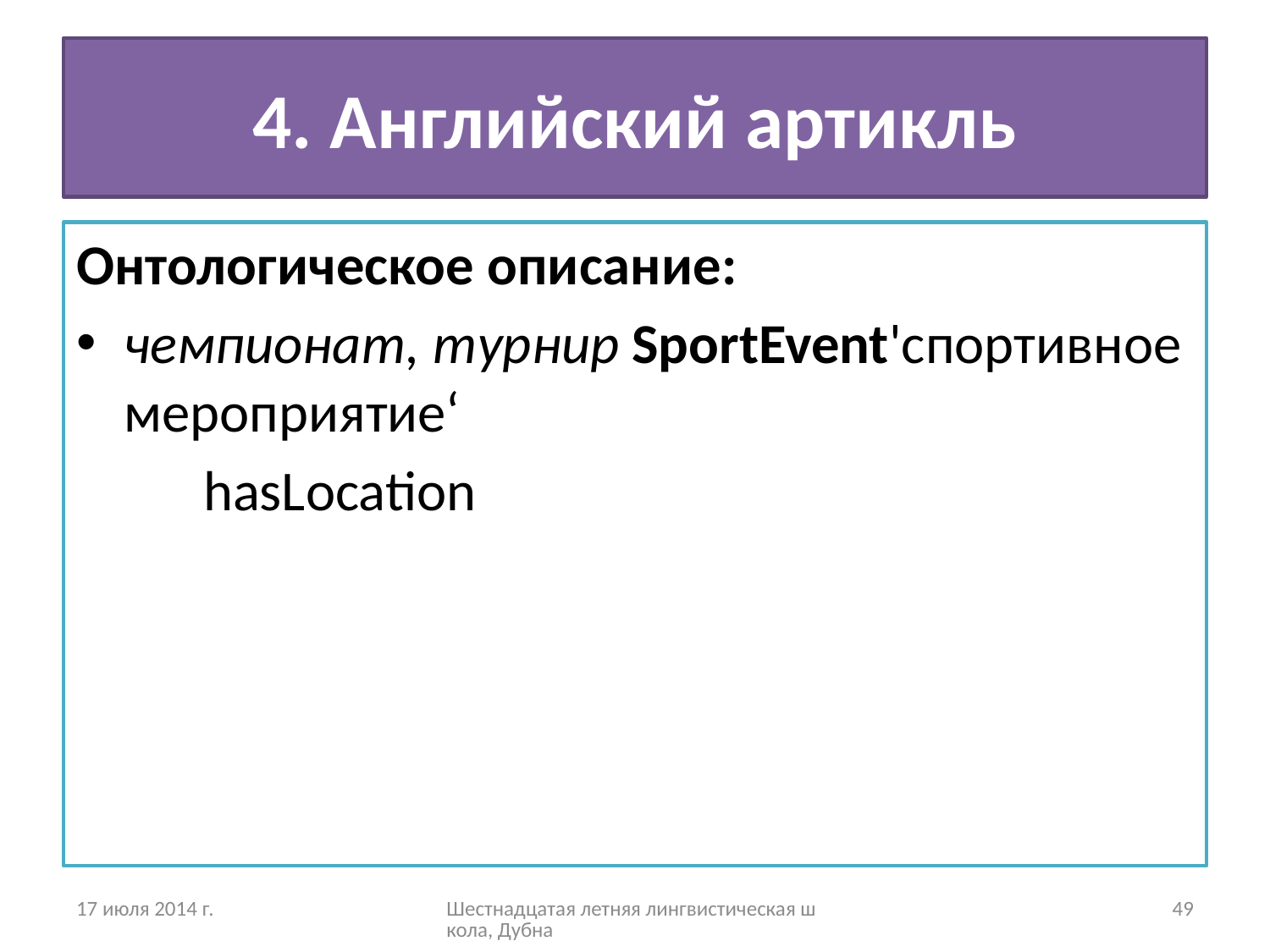

# 4. Английский артикль
Онтологическое описание:
чемпионат, турнир	SportEvent'спортивное мероприятие‘
	hasLocation
17 июля 2014 г.
Шестнадцатая летняя лингвистическая школа, Дубна
49